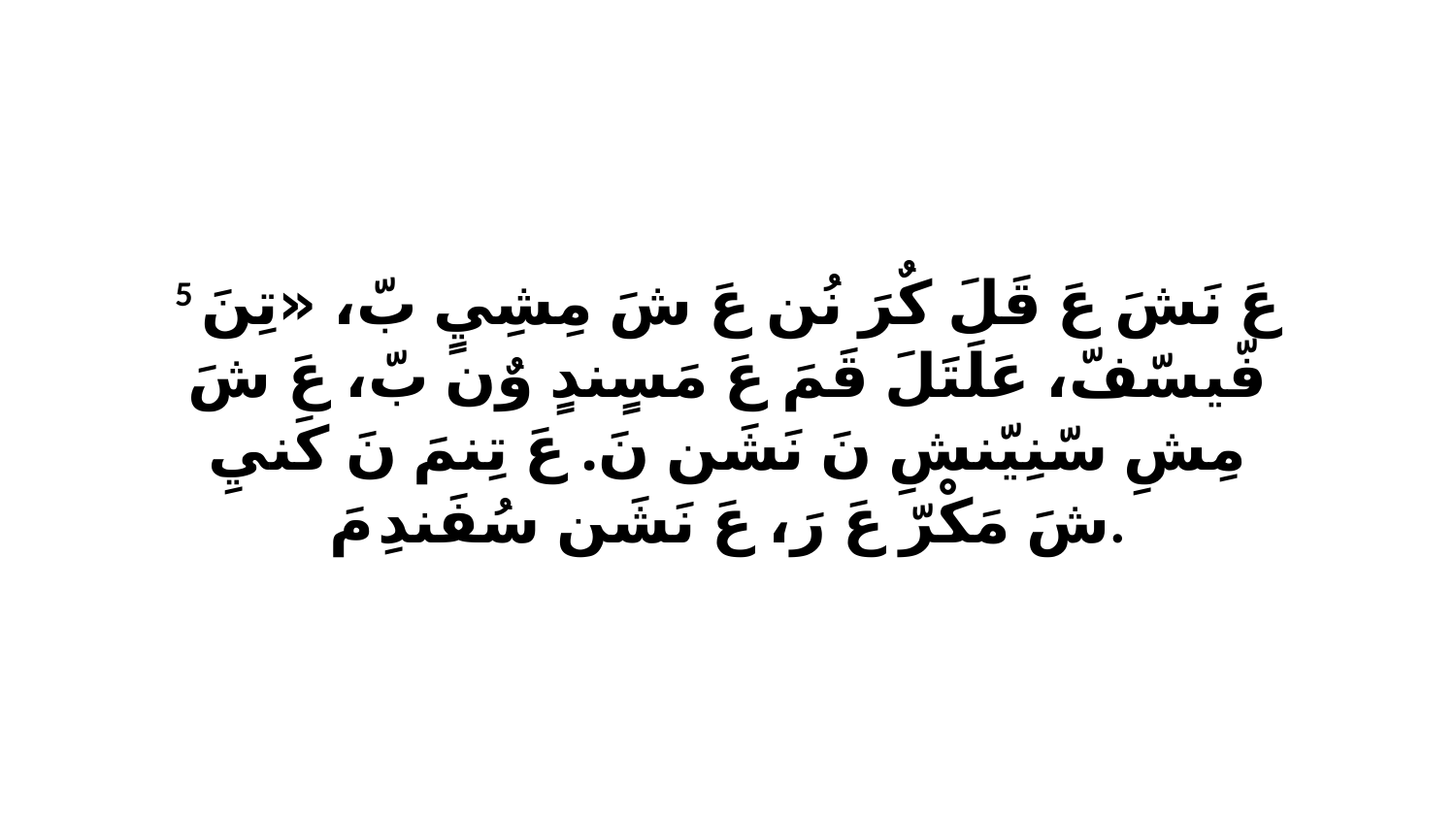

5 عَ نَشَ عَ قَلَ كٌرَ نُن عَ شَ مِشِيٍ بّ، «تِنَ فّيسّفّ، عَلَتَلَ قَمَ عَ مَسٍندٍ وٌن بّ، عَ شَ مِشِ سّنِيّنشِ نَ نَشَن نَ. عَ تِنمَ نَ كَنيِ شَ مَكْرّ عَ رَ، عَ نَشَن سُفَندِ مَ.